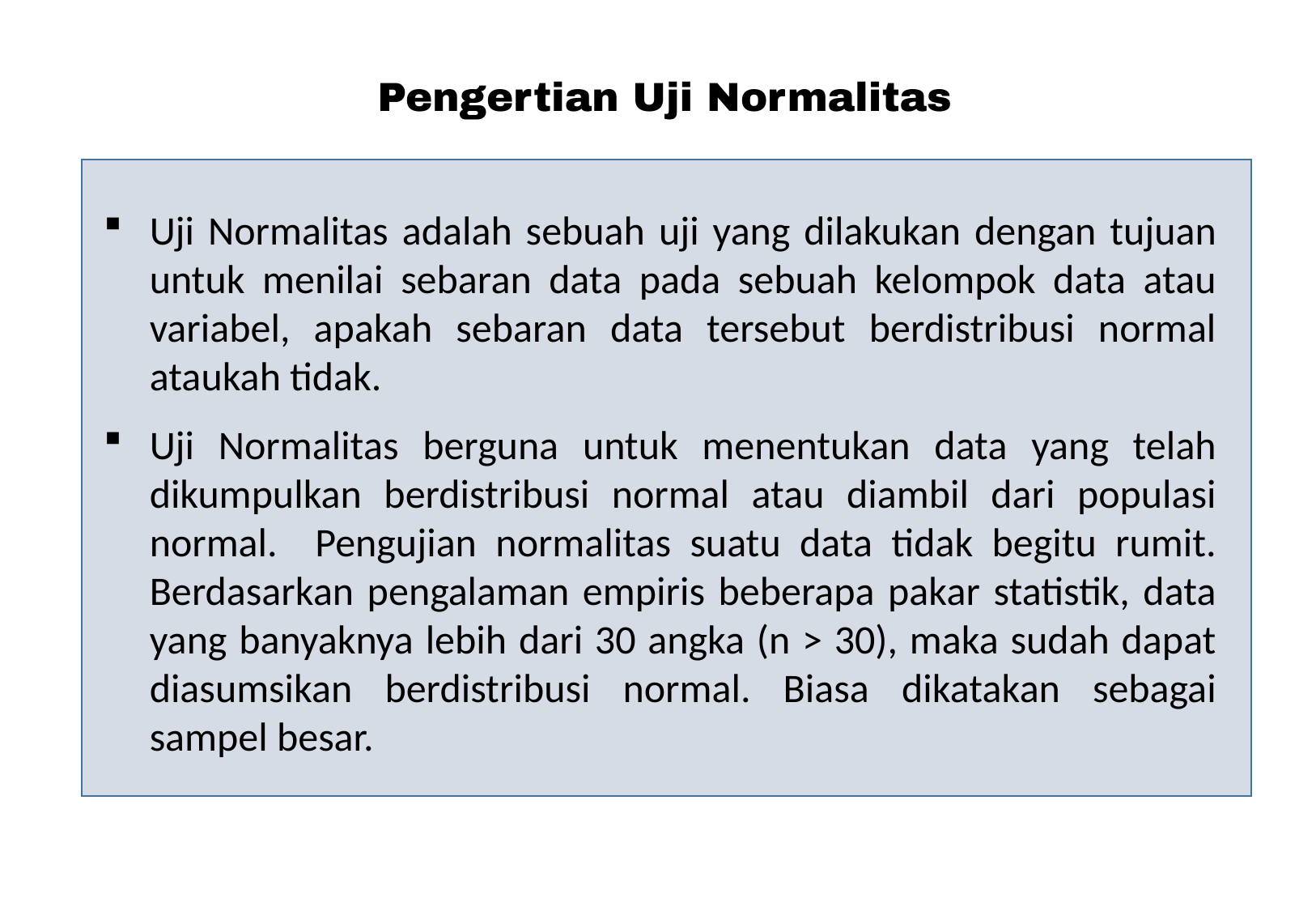

Pengertian Uji Normalitas

Uji Normalitas adalah sebuah uji yang dilakukan dengan tujuan untuk menilai sebaran data pada sebuah kelompok data atau variabel, apakah sebaran data tersebut berdistribusi normal ataukah tidak.
Uji Normalitas berguna untuk menentukan data yang telah dikumpulkan berdistribusi normal atau diambil dari populasi normal.  Pengujian normalitas suatu data tidak begitu rumit. Berdasarkan pengalaman empiris beberapa pakar statistik, data yang banyaknya lebih dari 30 angka (n > 30), maka sudah dapat diasumsikan berdistribusi normal. Biasa dikatakan sebagai sampel besar.